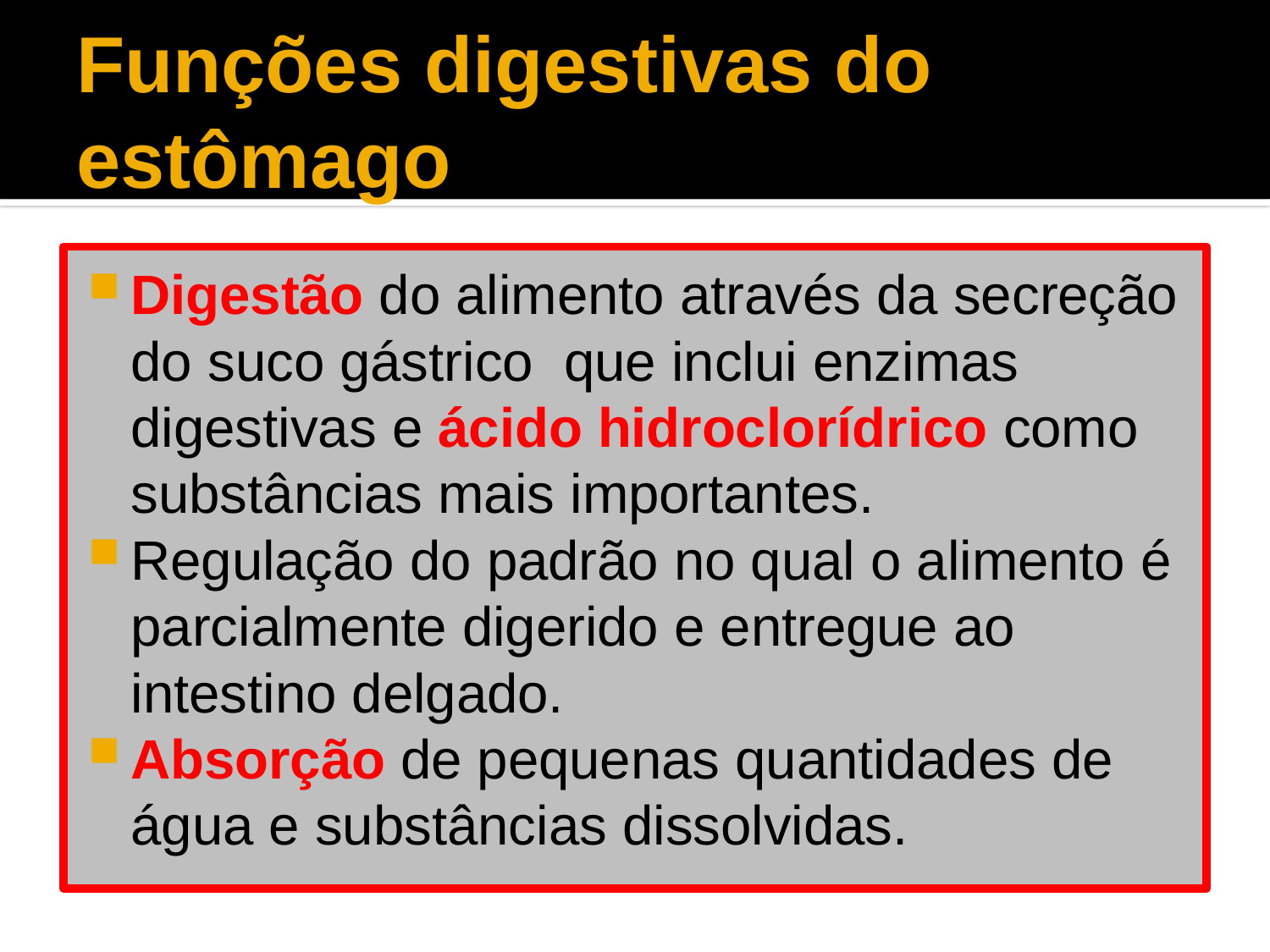

# Funções digestivas do estômago
Digestão do alimento através da secreção do suco gástrico  que inclui enzimas digestivas e ácido hidroclorídrico como substâncias mais importantes.
Regulação do padrão no qual o alimento é parcialmente digerido e entregue ao intestino delgado.
Absorção de pequenas quantidades de água e substâncias dissolvidas.